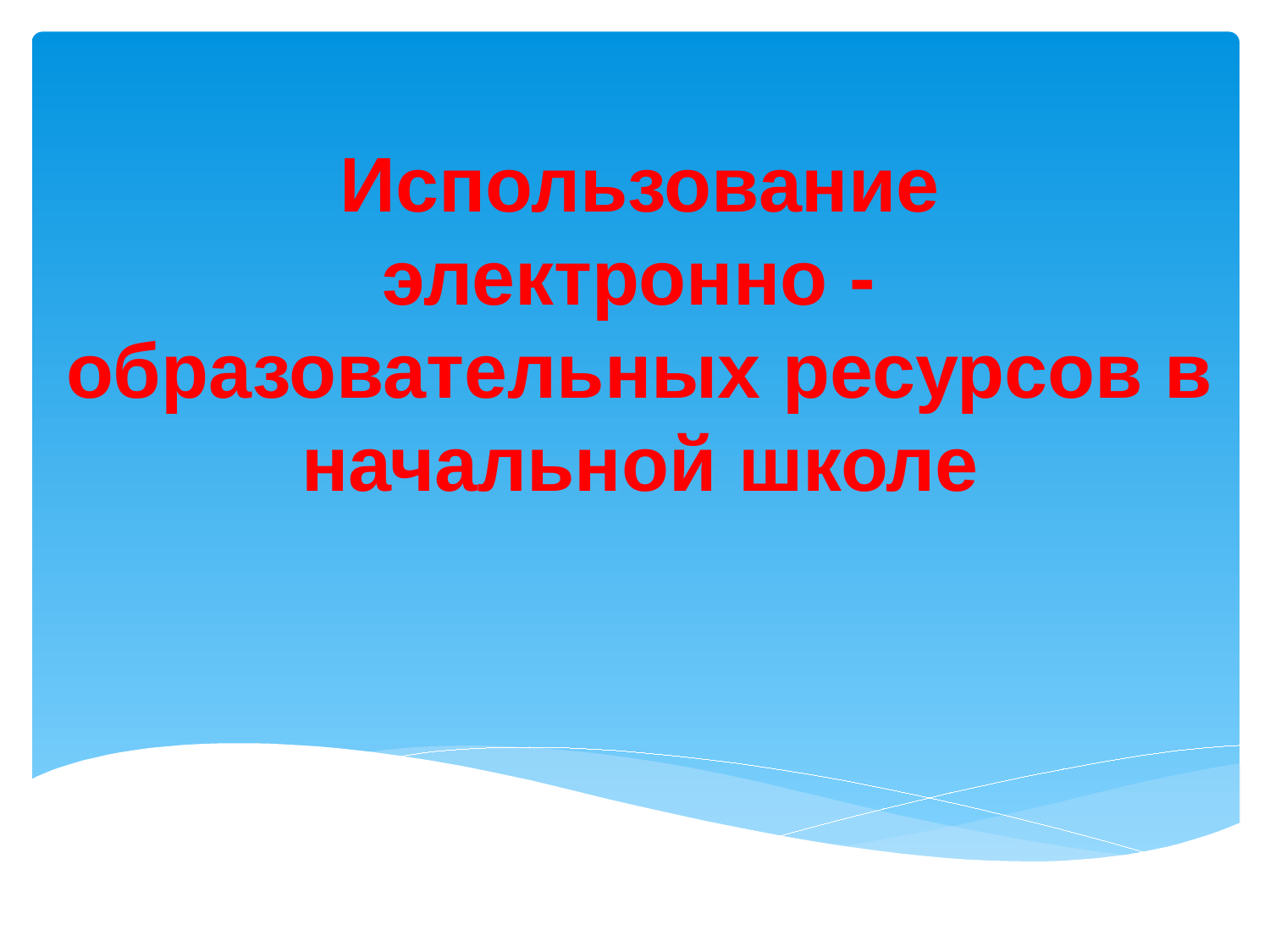

# Использование электронно -  образовательных ресурсов в начальной школе